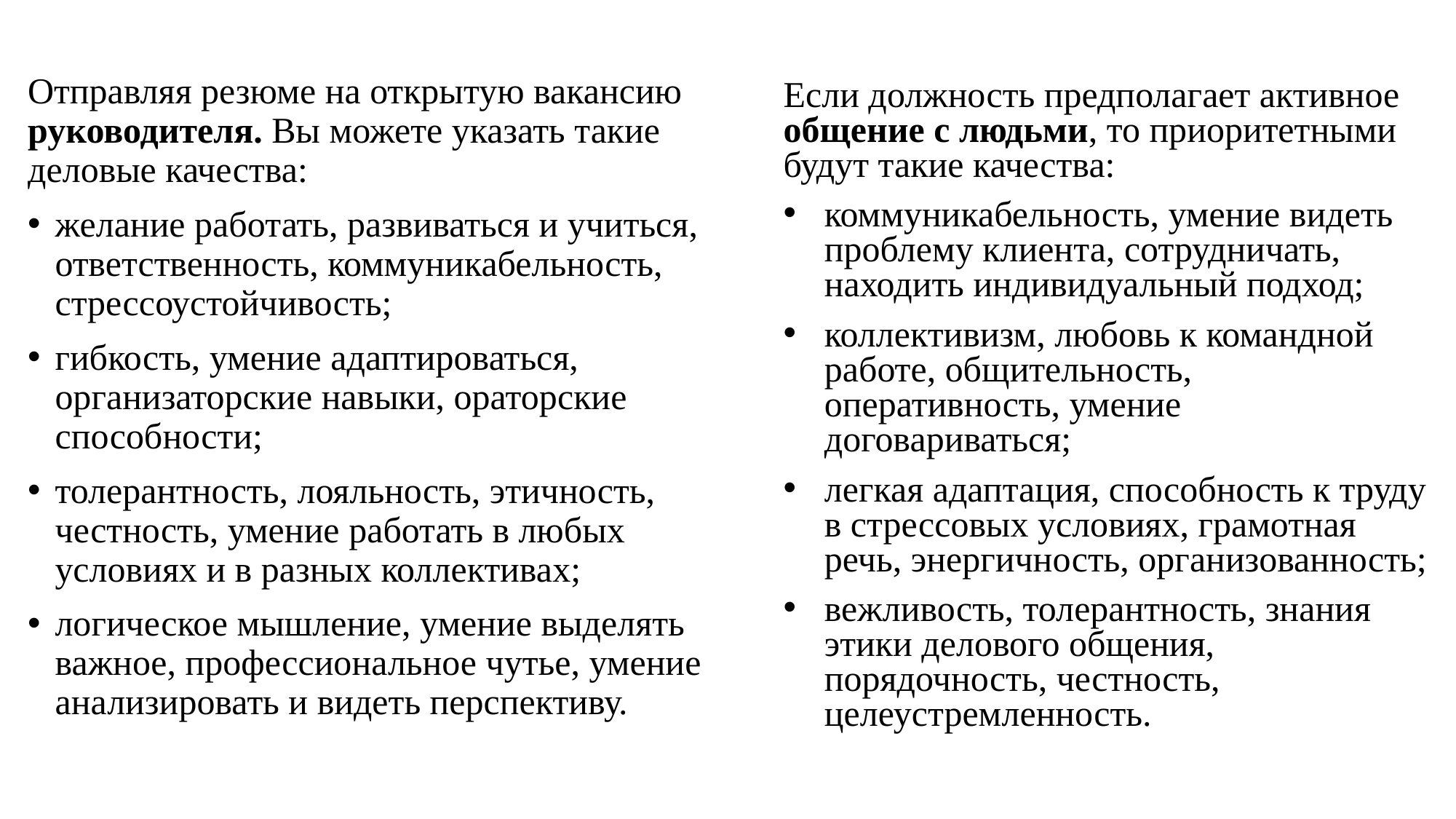

Отправляя резюме на открытую вакансию руководителя. Вы можете указать такие деловые качества:
желание работать, развиваться и учиться, ответственность, коммуникабельность, стрессоустойчивость;
гибкость, умение адаптироваться, организаторские навыки, ораторские способности;
толерантность, лояльность, этичность, честность, умение работать в любых условиях и в разных коллективах;
логическое мышление, умение выделять важное, профессиональное чутье, умение анализировать и видеть перспективу.
Если должность предполагает активное общение с людьми, то приоритетными будут такие качества:
коммуникабельность, умение видеть проблему клиента, сотрудничать, находить индивидуальный подход;
коллективизм, любовь к командной работе, общительность, оперативность, умение договариваться;
легкая адаптация, способность к труду в стрессовых условиях, грамотная речь, энергичность, организованность;
вежливость, толерантность, знания этики делового общения, порядочность, честность, целеустремленность.